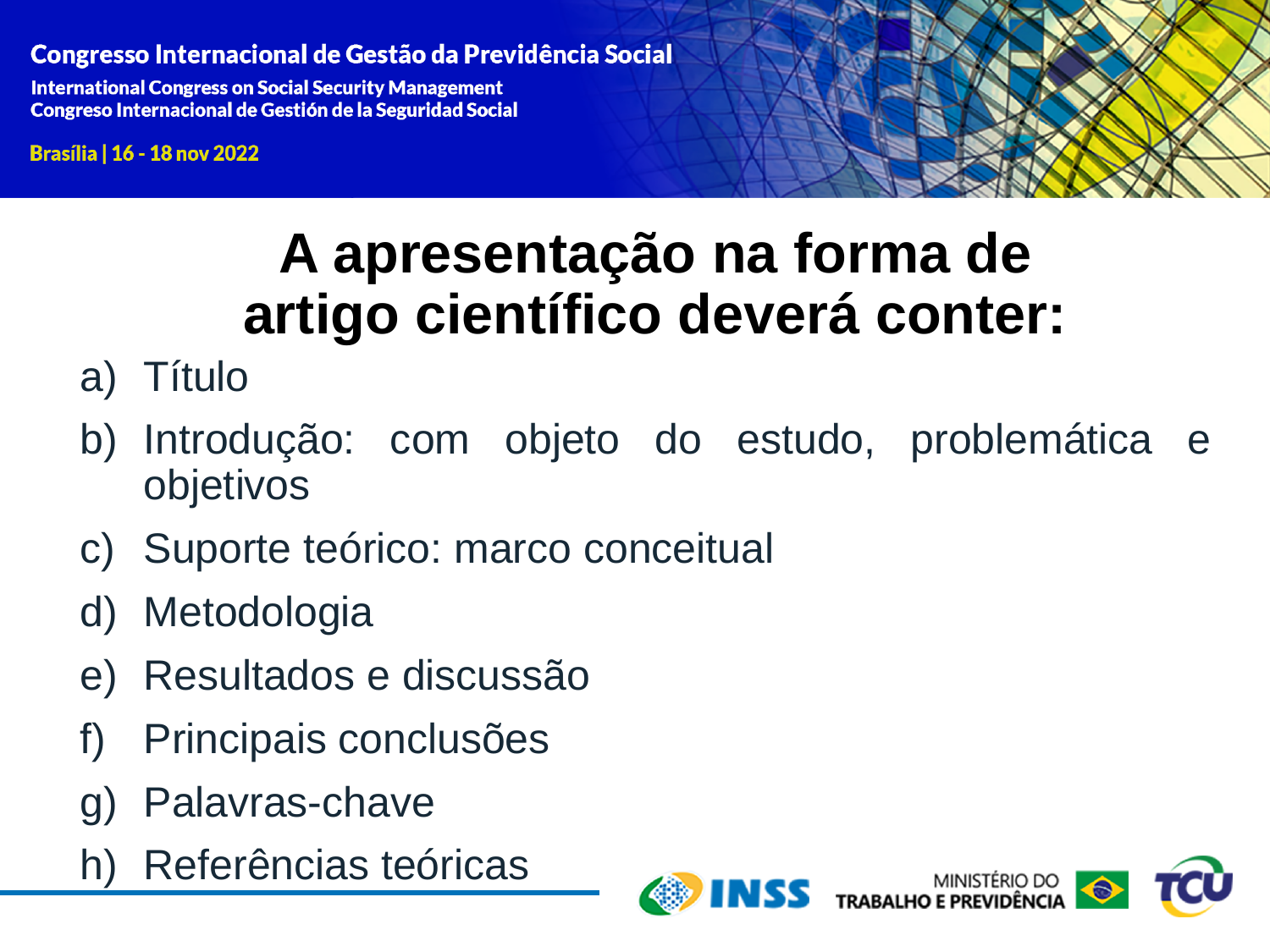

# A apresentação na forma de artigo científico deverá conter:
Título
Introdução: com objeto do estudo, problemática e objetivos
Suporte teórico: marco conceitual
Metodologia
Resultados e discussão
Principais conclusões
Palavras-chave
Referências teóricas